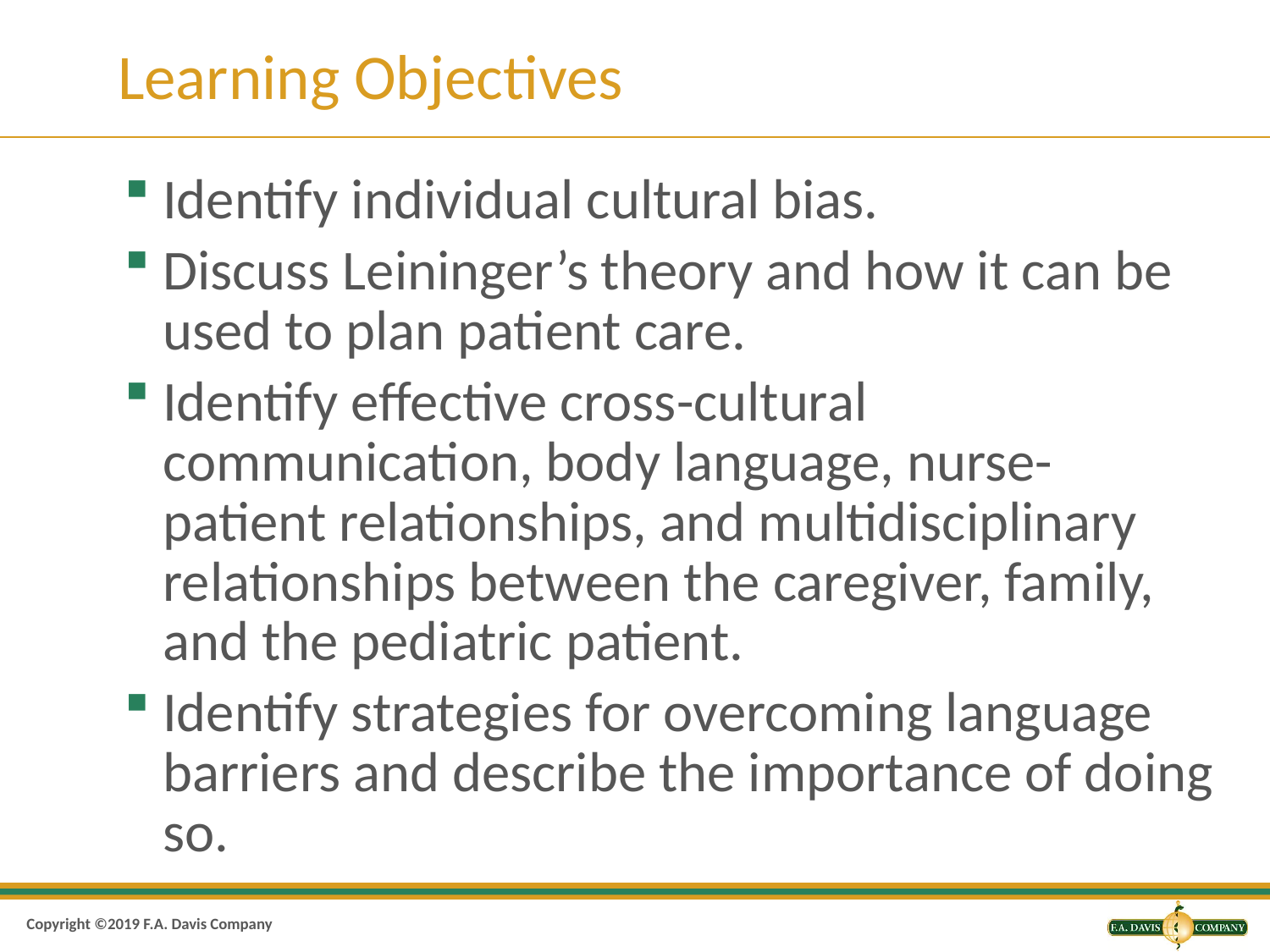

# Learning Objectives
Identify individual cultural bias.
Discuss Leininger’s theory and how it can be used to plan patient care.
Identify effective cross-cultural communication, body language, nurse-patient relationships, and multidisciplinary relationships between the caregiver, family, and the pediatric patient.
Identify strategies for overcoming language barriers and describe the importance of doing so.